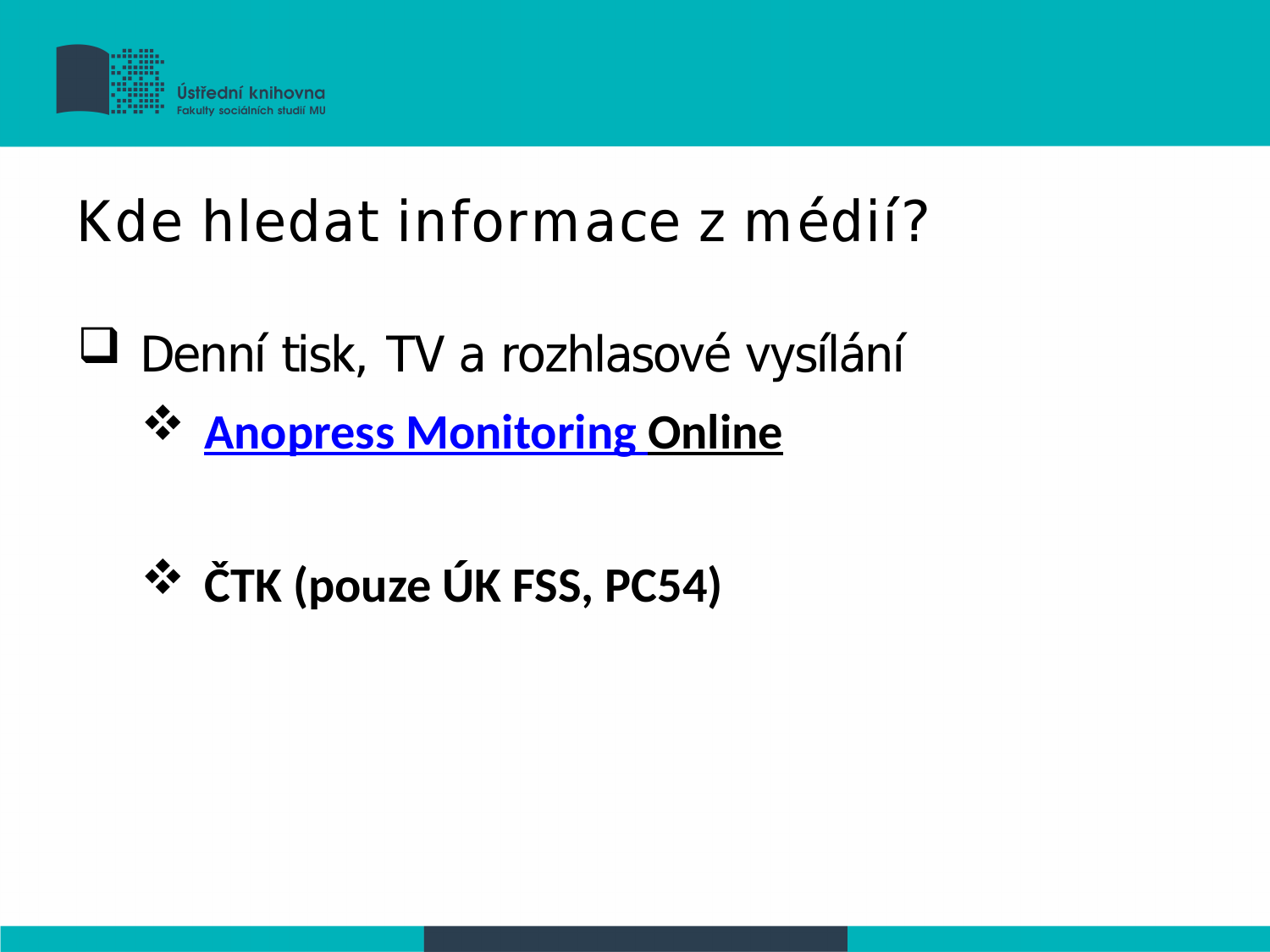

Kde hledat informace z médií?
Denní tisk, TV a rozhlasové vysílání
Anopress Monitoring Online

ČTK (pouze ÚK FSS, PC54)